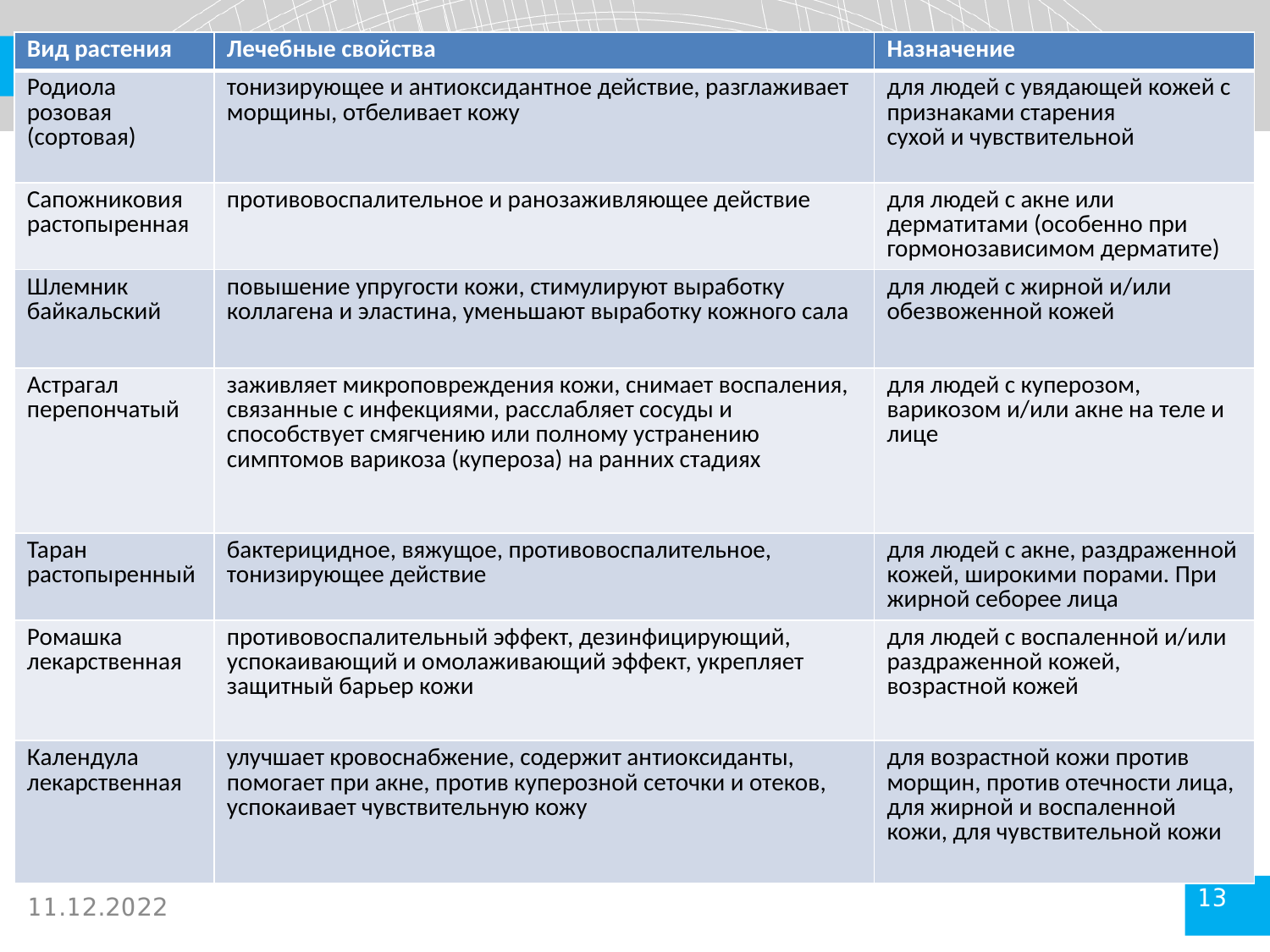

| Вид растения | Лечебные свойства | Назначение |
| --- | --- | --- |
| Родиола розовая (сортовая) | тонизирующее и антиоксидантное действие, разглаживает морщины, отбеливает кожу | для людей с увядающей кожей с признаками старения сухой и чувствительной |
| Сапожниковия растопыренная | противовоспалительное и ранозаживляющее действие | для людей с акне или дерматитами (особенно при гормонозависимом дерматите) |
| Шлемник байкальский | повышение упругости кожи, стимулируют выработку коллагена и эластина, уменьшают выработку кожного сала | для людей с жирной и/или обезвоженной кожей |
| Астрагал перепончатый | заживляет микроповреждения кожи, снимает воспаления, связанные с инфекциями, расслабляет сосуды и способствует смягчению или полному устранению симптомов варикоза (купероза) на ранних стадиях | для людей с куперозом, варикозом и/или акне на теле и лице |
| Таран растопыренный | бактерицидное, вяжущое, противовоспалительное, тонизирующее действие | для людей с акне, раздраженной кожей, широкими порами. При жирной себорее лица |
| Ромашка лекарственная | противовоспалительный эффект, дезинфицирующий, успокаивающий и омолаживающий эффект, укрепляет защитный барьер кожи | для людей с воспаленной и/или раздраженной кожей, возрастной кожей |
| Календула лекарственная | улучшает кровоснабжение, содержит антиоксиданты, помогает при акне, против куперозной сеточки и отеков, успокаивает чувствительную кожу | для возрастной кожи против морщин, против отечности лица, для жирной и воспаленной кожи, для чувствительной кожи |
11.12.2022
13